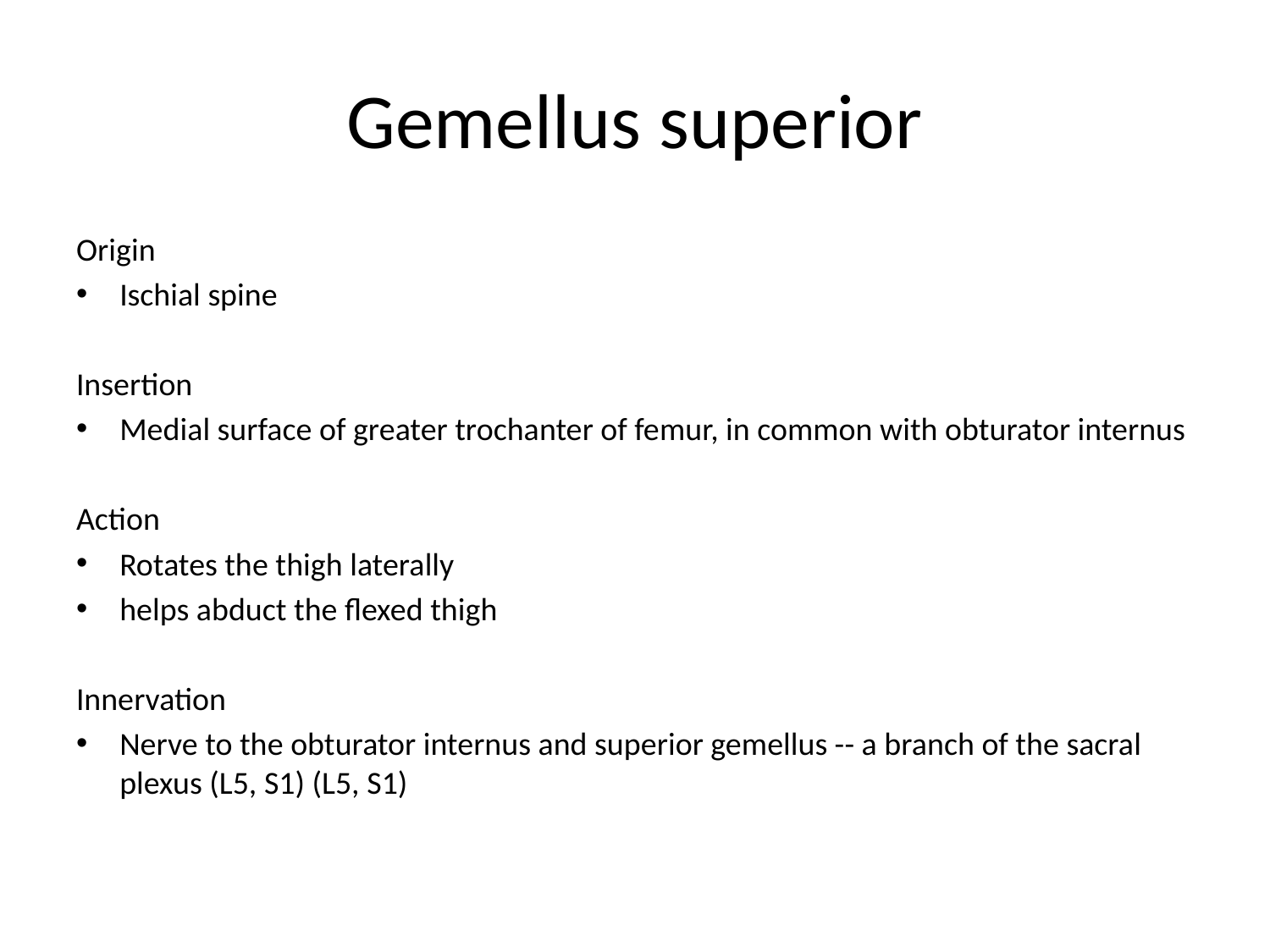

# Gemellus superior
Origin
Ischial spine

Insertion
Medial surface of greater trochanter of femur, in common with obturator internus

Action
Rotates the thigh laterally
helps abduct the flexed thigh

Innervation
Nerve to the obturator internus and superior gemellus -- a branch of the sacral plexus (L5, S1) (L5, S1)